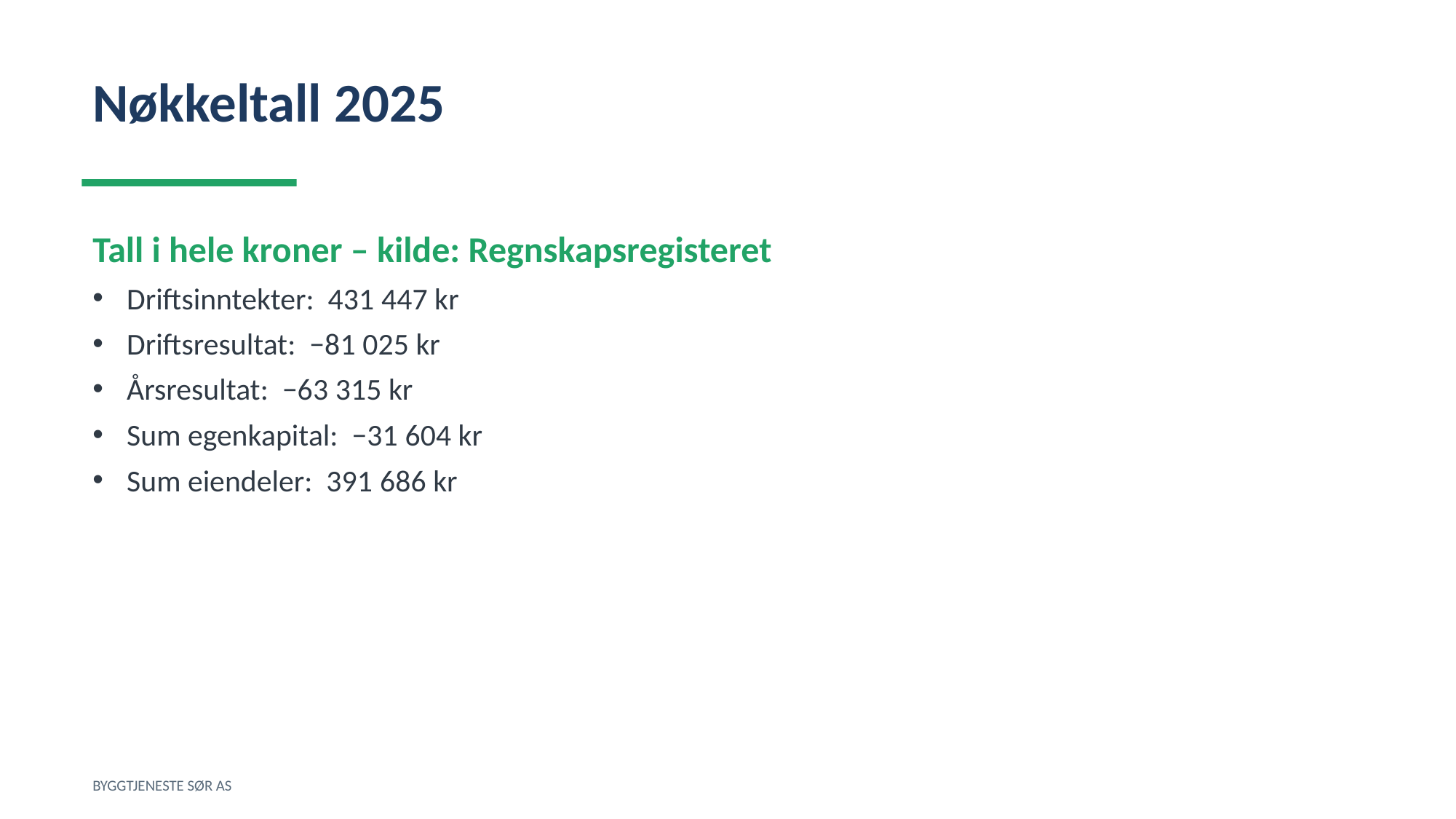

Nøkkeltall 2025

Tall i hele kroner – kilde: Regnskapsregisteret
Driftsinntekter:  431 447 kr
Driftsresultat:  −81 025 kr
Årsresultat:  −63 315 kr
Sum egenkapital:  −31 604 kr
Sum eiendeler:  391 686 kr
BYGGTJENESTE SØR AS